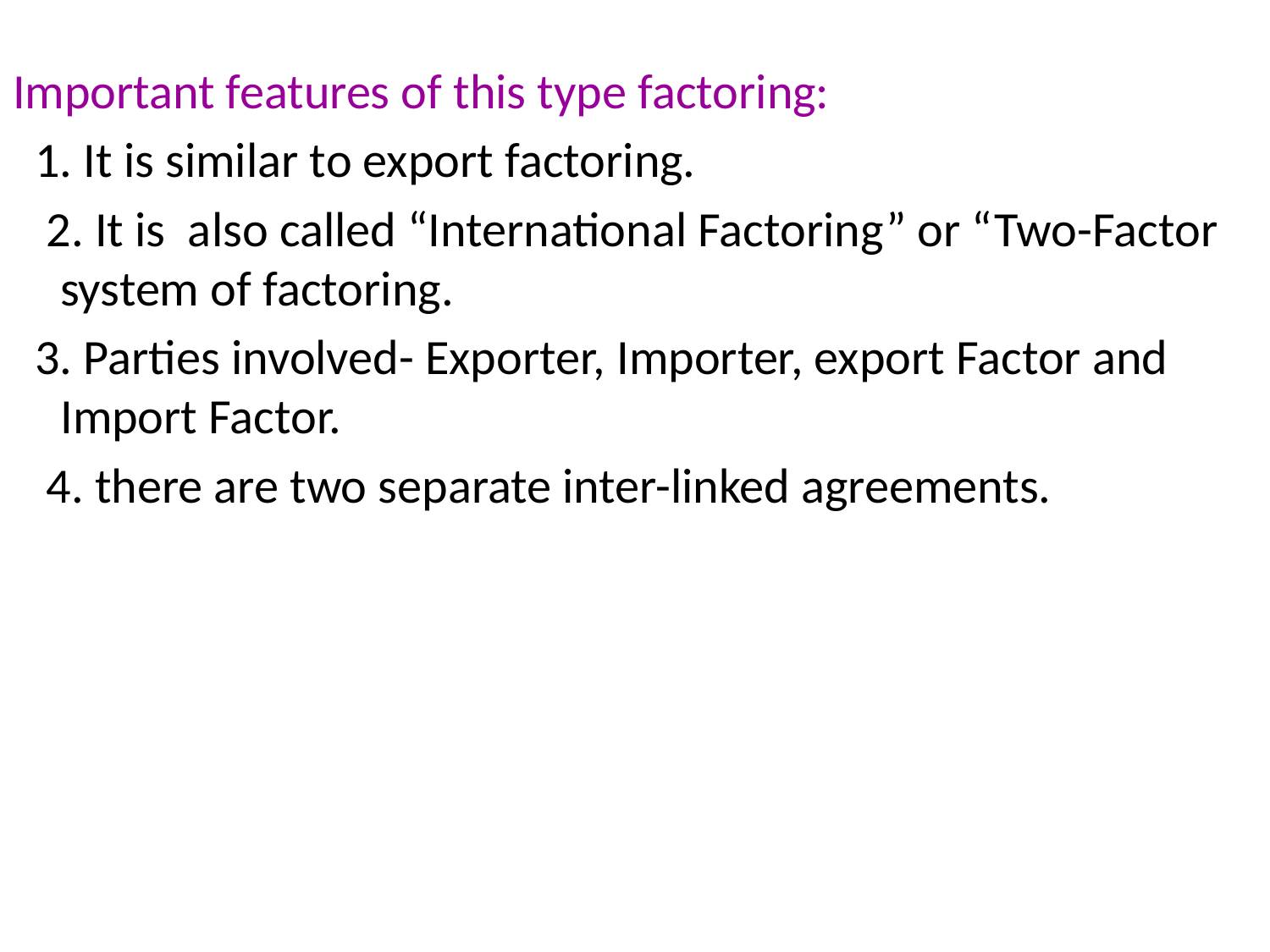

Important features of this type factoring:
  1. It is similar to export factoring.
   2. It is  also called “International Factoring” or “Two-Factor system of factoring.
  3. Parties involved- Exporter, Importer, export Factor and Import Factor.
   4. there are two separate inter-linked agreements.